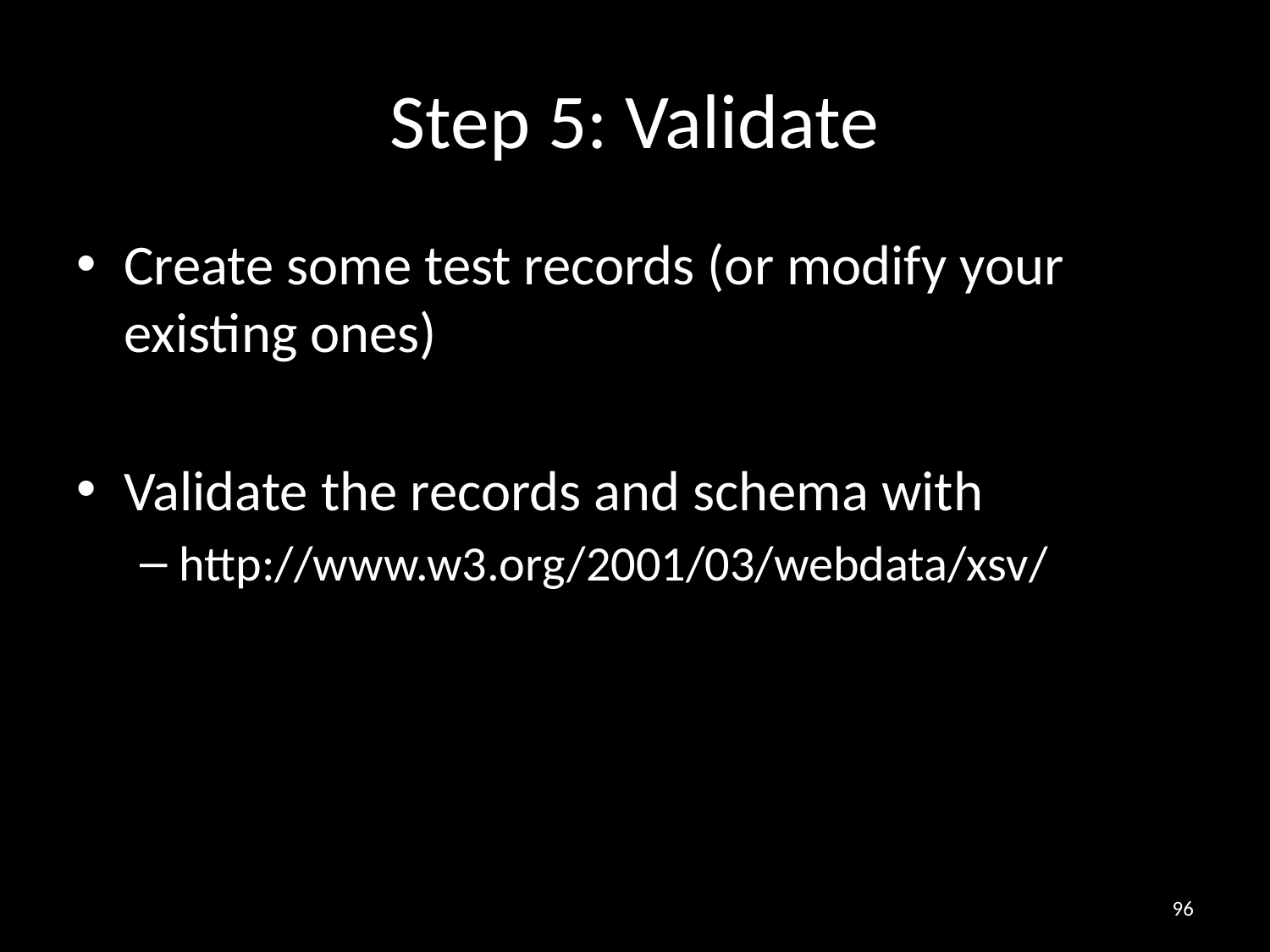

# Step 5: Validate
Create some test records (or modify your existing ones)

Validate the records and schema with
http://www.w3.org/2001/03/webdata/xsv/
96